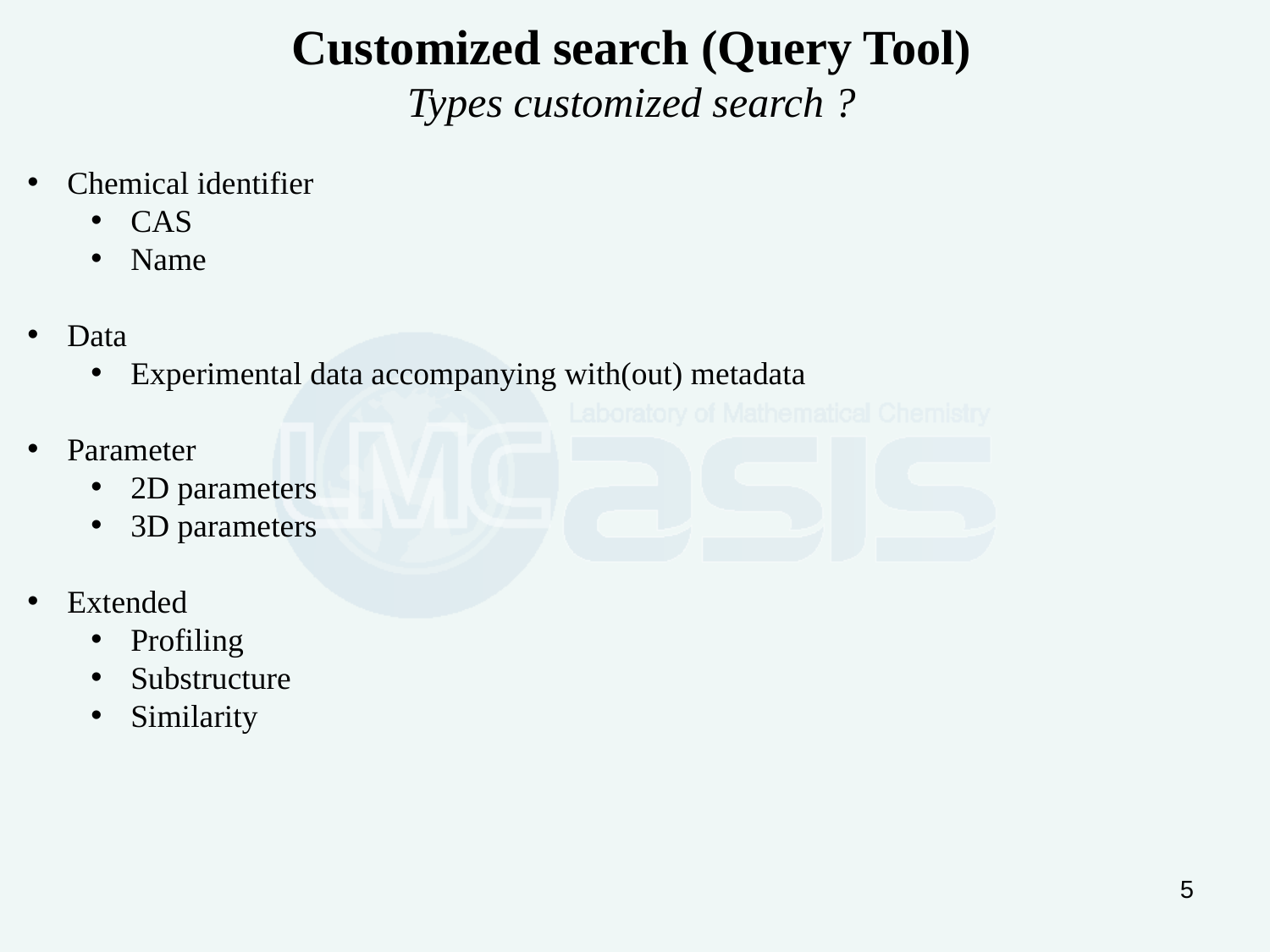

Customized search (Query Tool)
Types customized search ?
Chemical identifier
CAS
Name

Data
Experimental data accompanying with(out) metadata

Parameter
2D parameters
3D parameters

Extended
Profiling
Substructure
Similarity
5